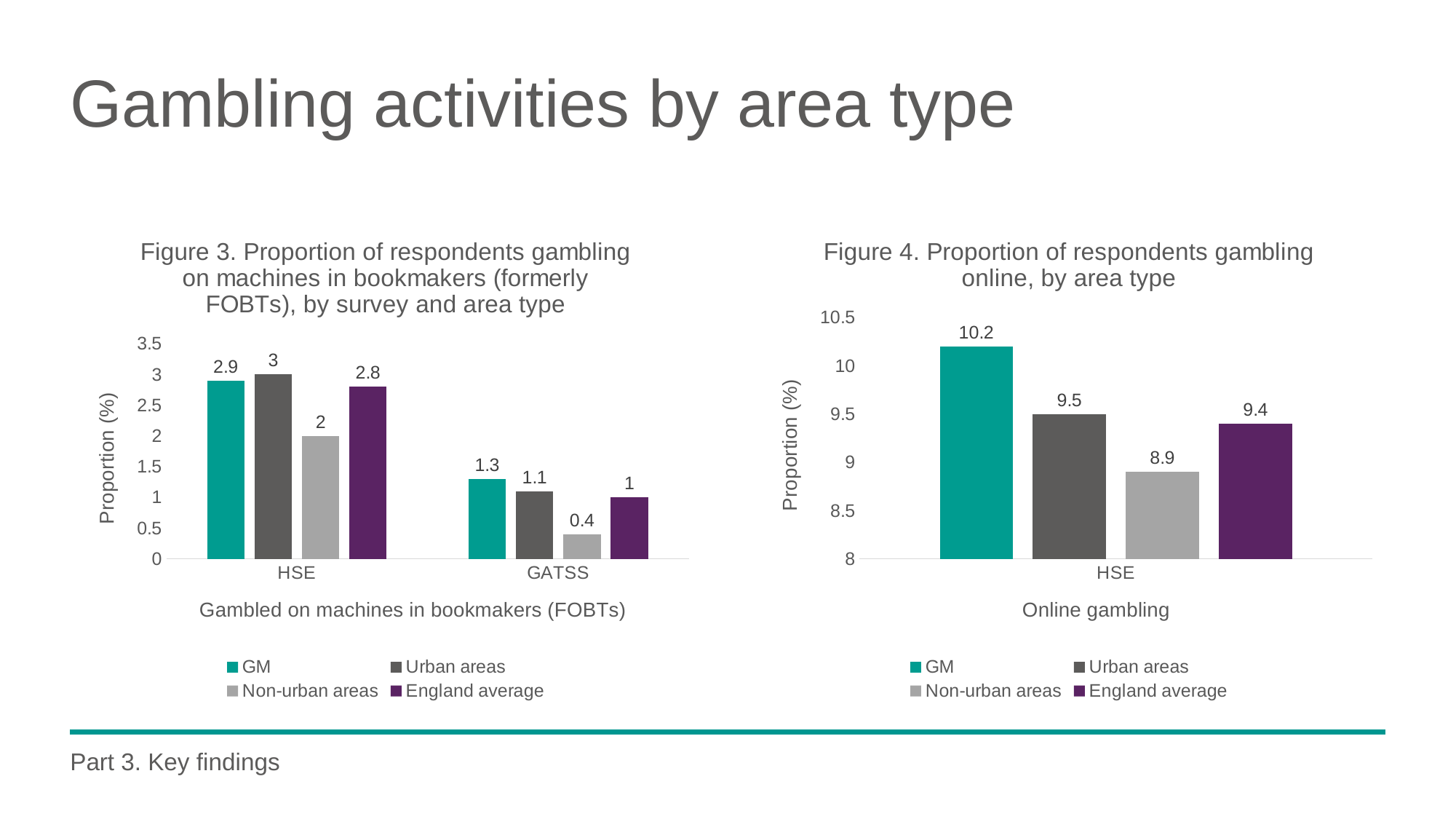

# Gambling activities by area type

### Chart: Figure 4. Proportion of respondents gambling online, by area type

| Category | GM | Urban areas | Non-urban areas | England average |
|---|---|---|---|---|
| HSE | 10.2 | 9.5 | 8.9 | 9.4 |

### Chart: Figure 3. Proportion of respondents gambling on machines in bookmakers (formerly FOBTs), by survey and area type

| Category | GM | Urban areas | Non-urban areas | England average |
|---|---|---|---|---|
| HSE | 2.9 | 3.0 | 2.0 | 2.8 |
| GATSS | 1.3 | 1.1 | 0.4 | 1.0 |
Part 3. Key findings